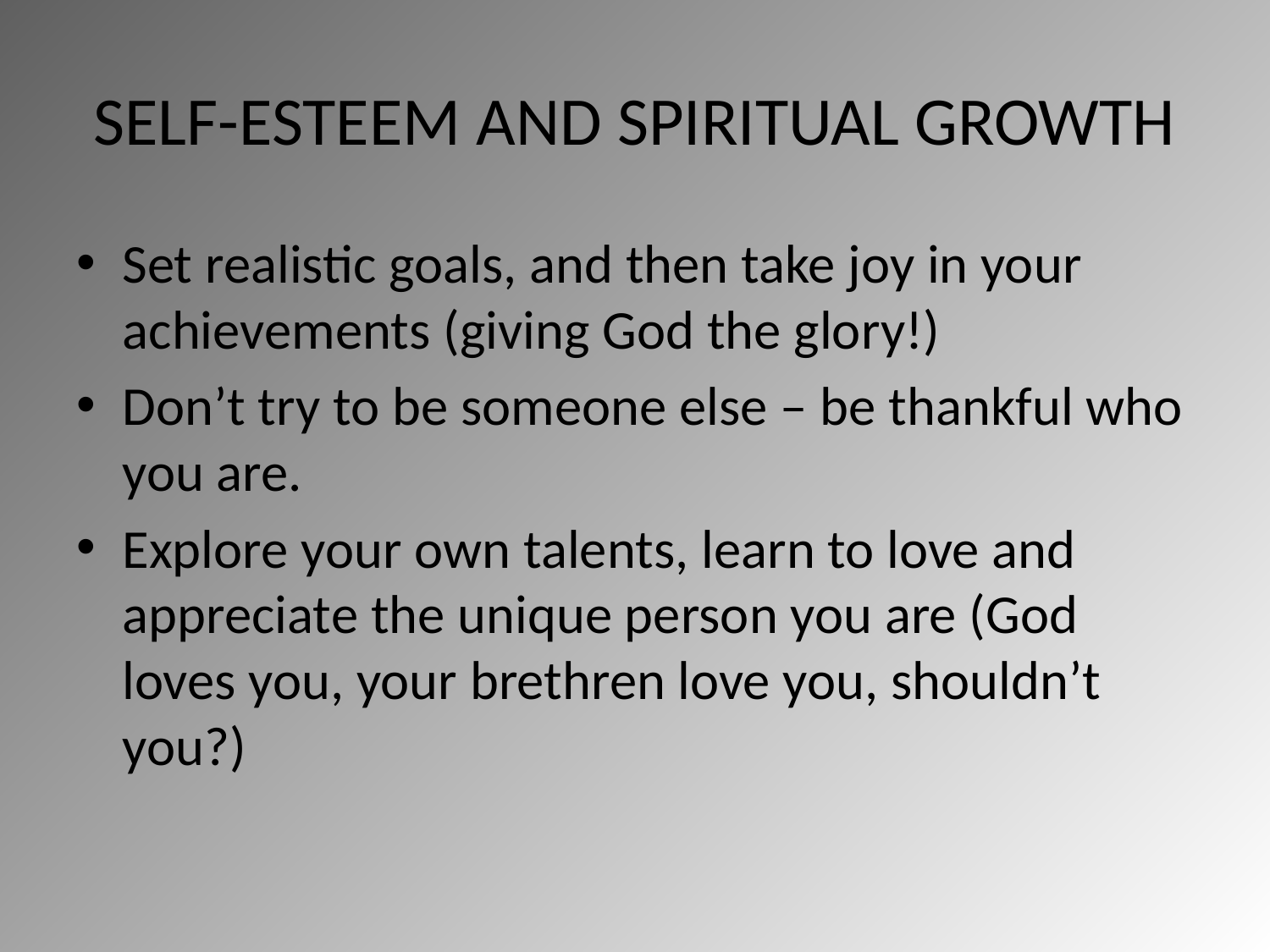

# SELF-ESTEEM AND SPIRITUAL GROWTH
Set realistic goals, and then take joy in your
achievements (giving God the glory!)
Don’t try to be someone else – be thankful who you are.
Explore your own talents, learn to love and appreciate the unique person you are (God loves you, your brethren love you, shouldn’t you?)